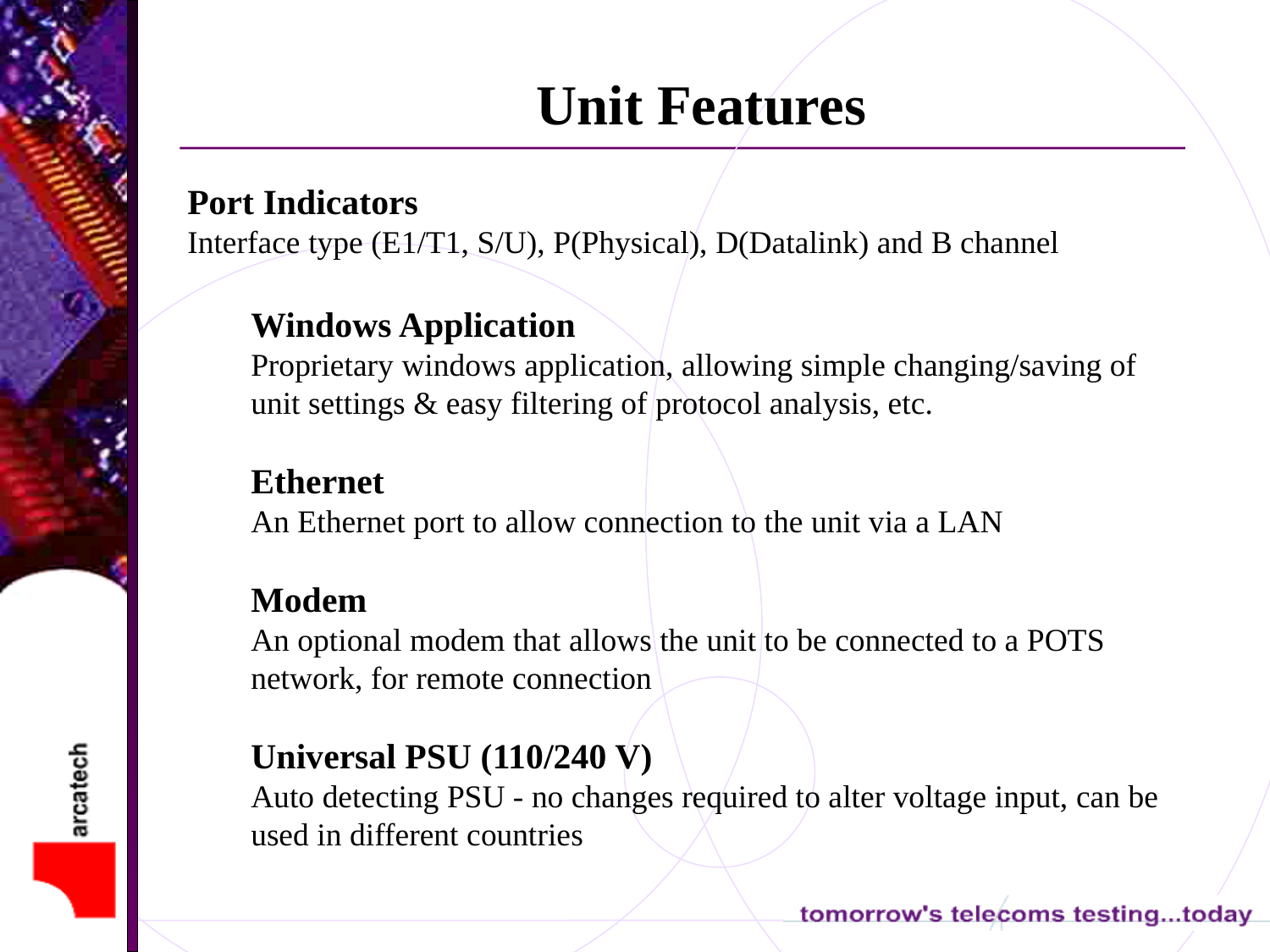

Unit Features
Port Indicators
Interface type (E1/T1, S/U), P(Physical), D(Datalink) and B channel

Windows Application
Proprietary windows application, allowing simple changing/saving of unit settings & easy filtering of protocol analysis, etc.

Ethernet
An Ethernet port to allow connection to the unit via a LAN

Modem
An optional modem that allows the unit to be connected to a POTS network, for remote connection

Universal PSU (110/240 V)
Auto detecting PSU - no changes required to alter voltage input, can be used in different countries